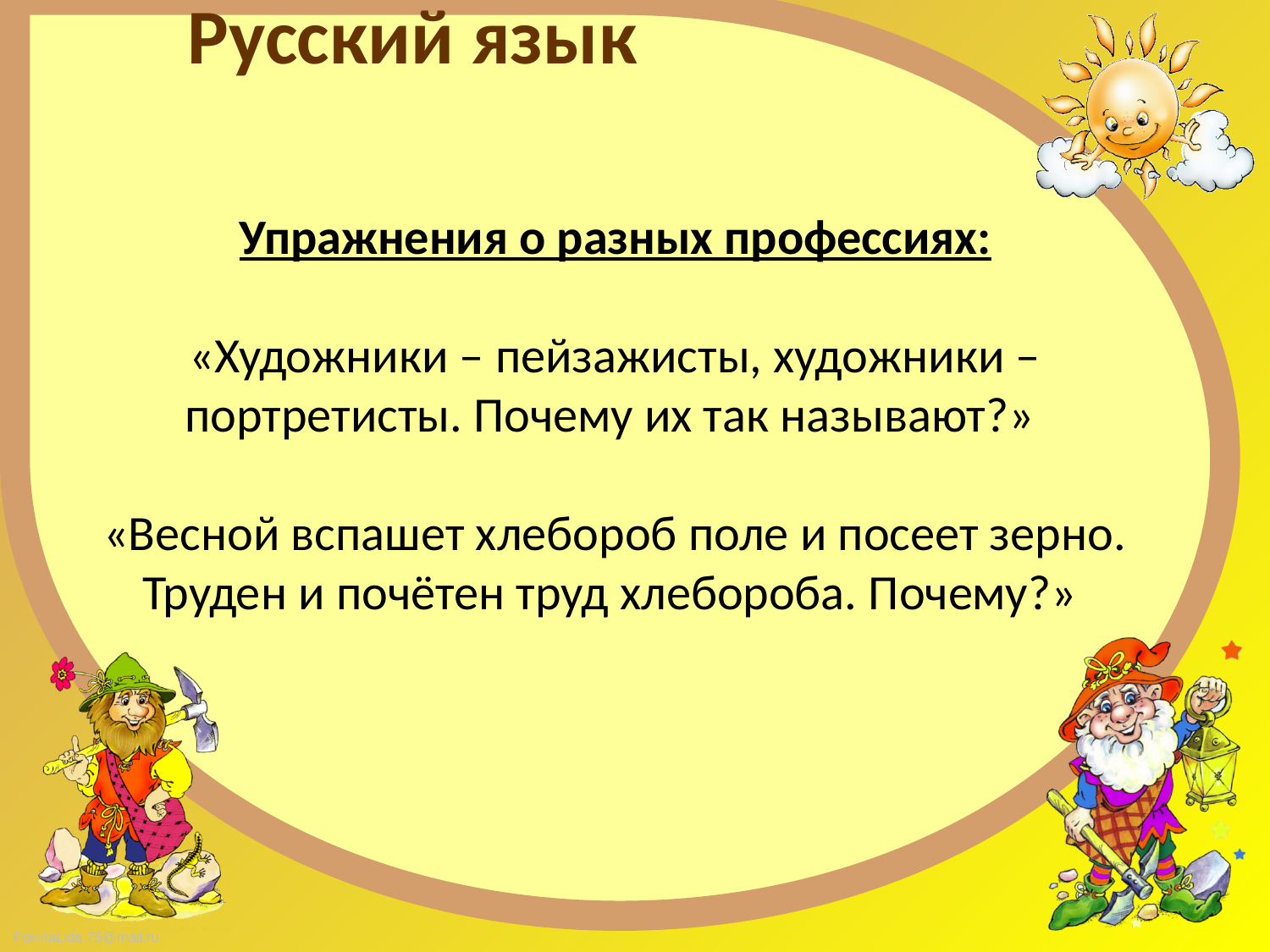

# Русский язык
Упражнения о разных профессиях:

«Художники – пейзажисты, художники – портретисты. Почему их так называют?»

«Весной вспашет хлебороб поле и посеет зерно. Труден и почётен труд хлебороба. Почему?»